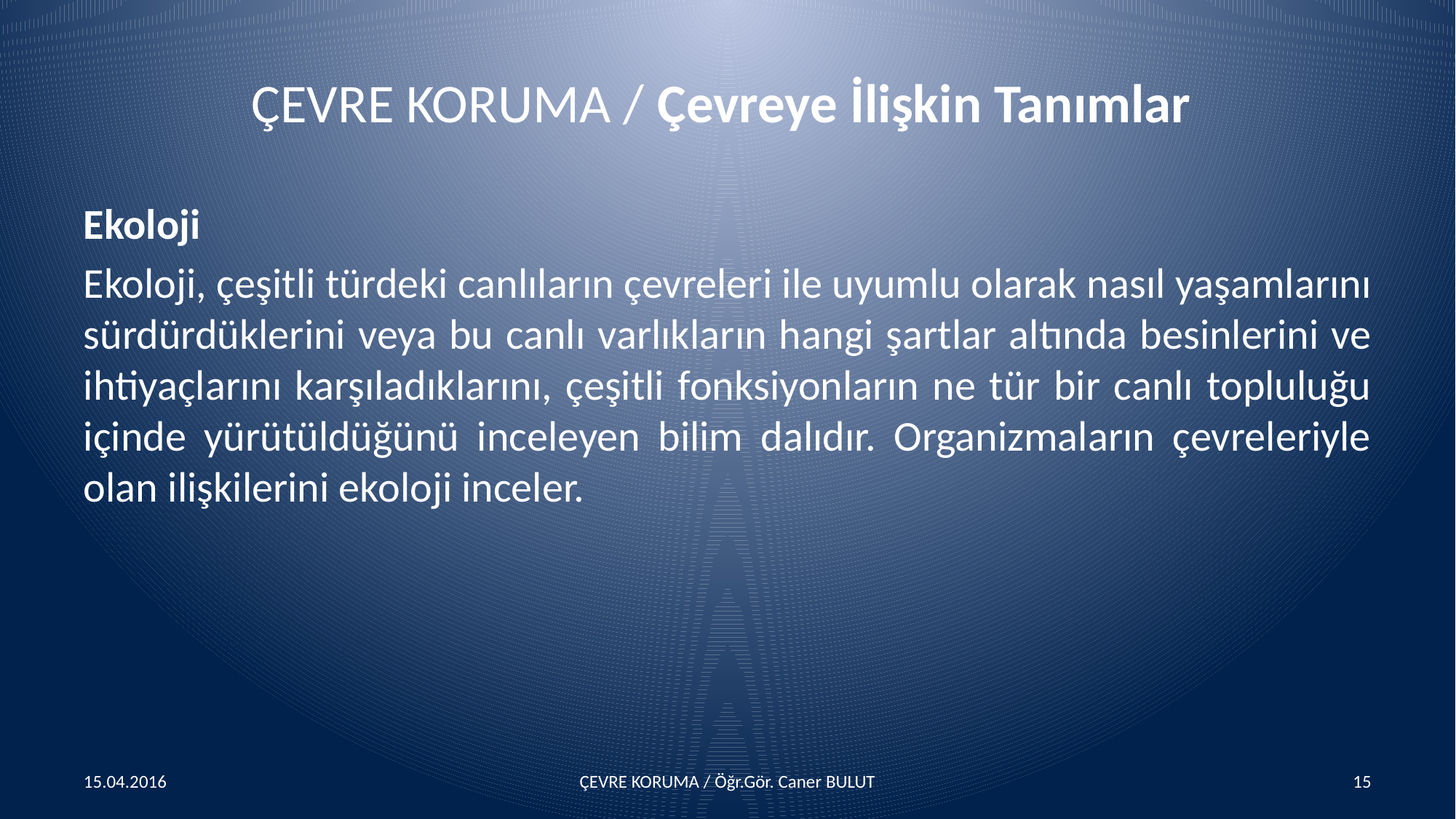

# ÇEVRE KORUMA / Çevreye İlişkin Tanımlar
Ekoloji
Ekoloji, çeşitli türdeki canlıların çevreleri ile uyumlu olarak nasıl yaşamlarını sürdürdüklerini veya bu canlı varlıkların hangi şartlar altında besinlerini ve ihtiyaçlarını karşıladıklarını, çeşitli fonksiyonların ne tür bir canlı topluluğu içinde yürütüldüğünü inceleyen bilim dalıdır. Organizmaların çevreleriyle olan ilişkilerini ekoloji inceler.
15.04.2016
ÇEVRE KORUMA / Öğr.Gör. Caner BULUT
15